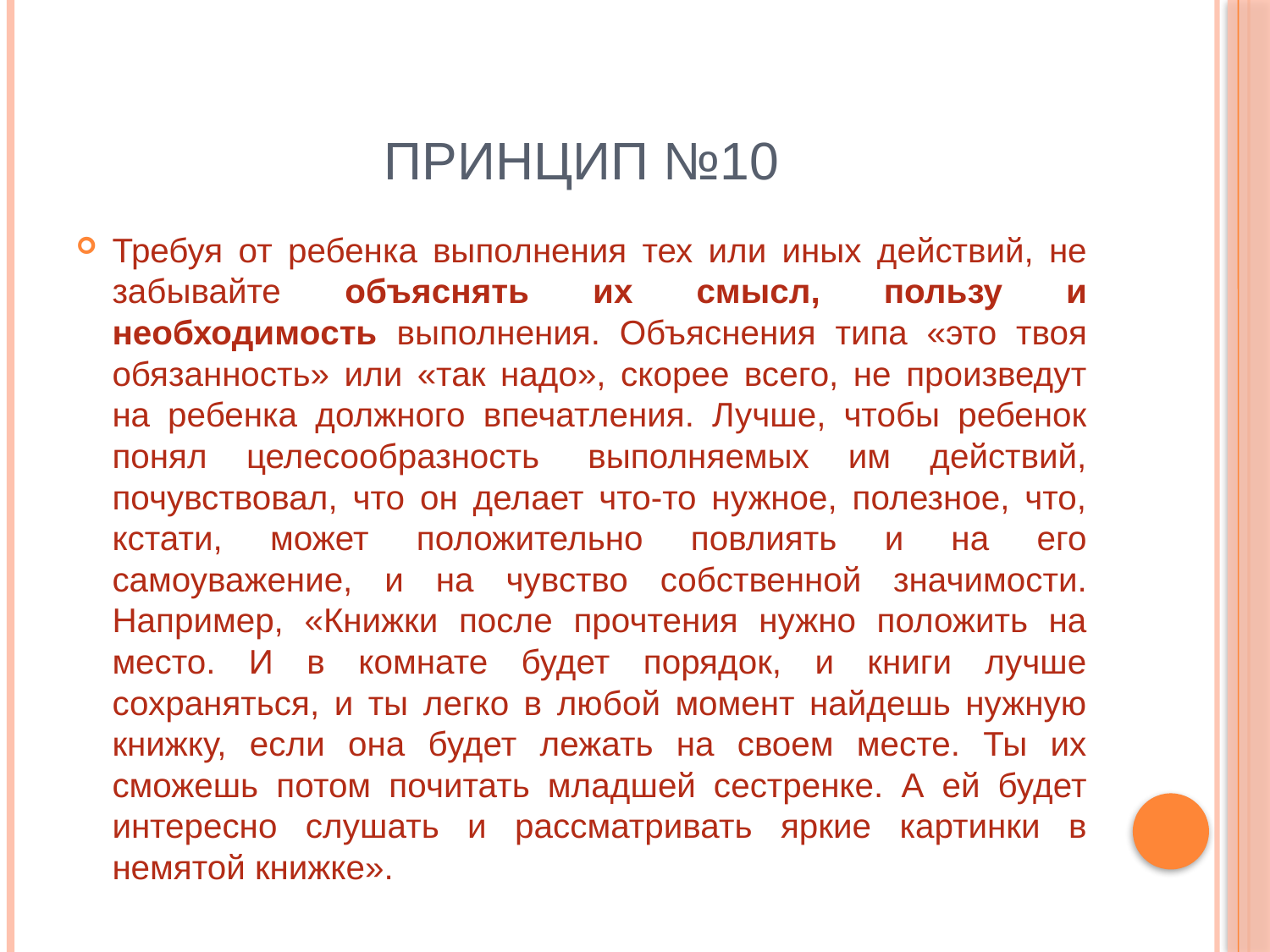

# Принцип №10
Требуя от ребенка выполнения тех или иных действий, не забывайте объяснять их смысл, пользу и необходимость выполнения. Объяснения типа «это твоя обязанность» или «так надо», скорее всего, не произведут на ребенка должного впечатления. Лучше, чтобы ребенок понял целесообразность  выполняемых им действий, почувствовал, что он делает что-то нужное, полезное, что, кстати, может положительно повлиять и на его самоуважение, и на чувство собственной значимости. Например, «Книжки после прочтения нужно положить на место. И в комнате будет порядок, и книги лучше сохраняться, и ты легко в любой момент найдешь нужную книжку, если она будет лежать на своем месте. Ты их сможешь потом почитать младшей сестренке. А ей будет интересно слушать и рассматривать яркие картинки в немятой книжке».